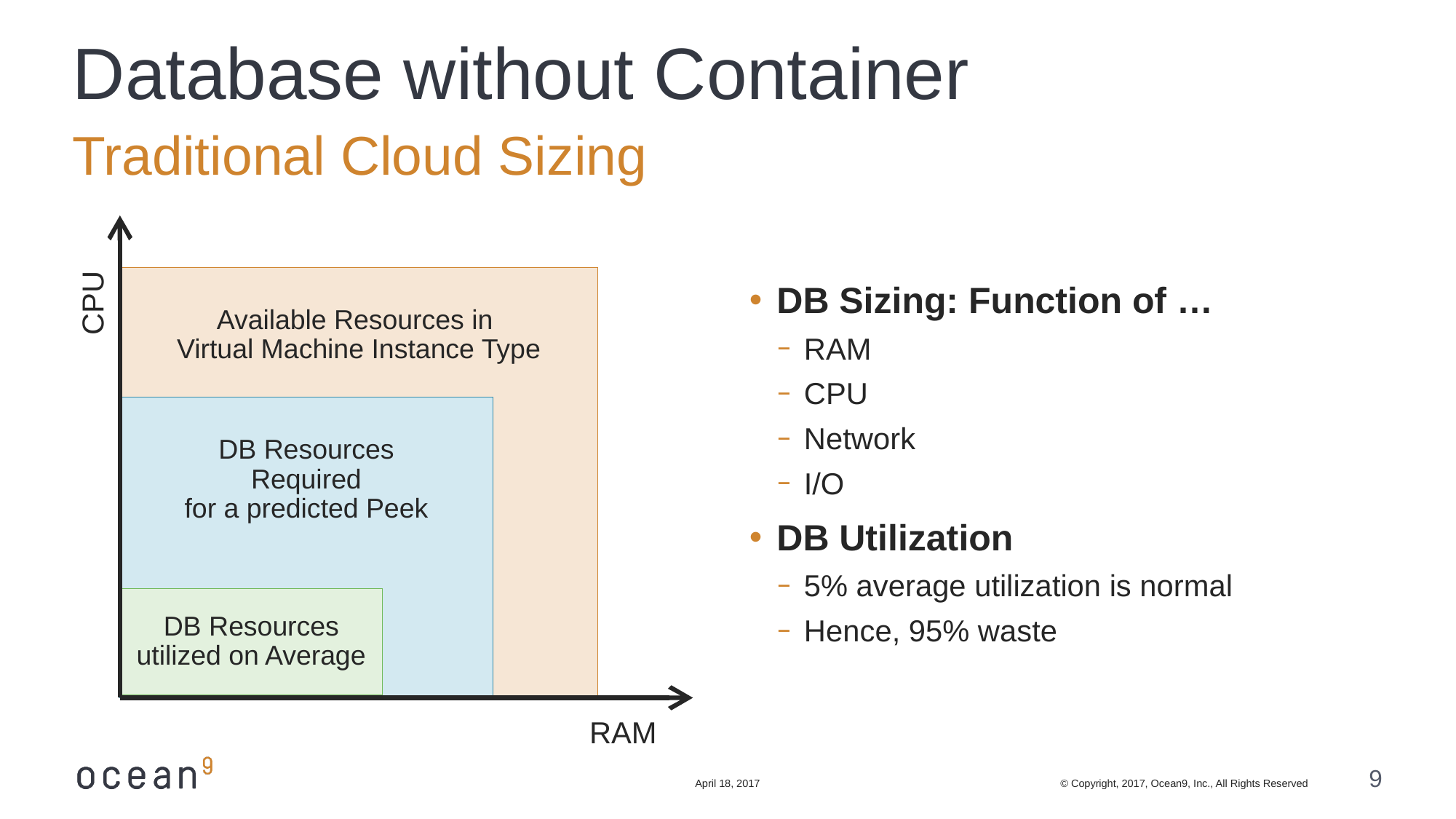

# Database without Container
Traditional Cloud Sizing

Available Resources in
Virtual Machine Instance Type
DB Sizing: Function of …
RAM
CPU
Network
I/O
DB Utilization
5% average utilization is normal
Hence, 95% waste

CPU

DB Resources
Required
for a predicted Peek
DB Resources utilized on Average
RAM
April 18, 2017
9